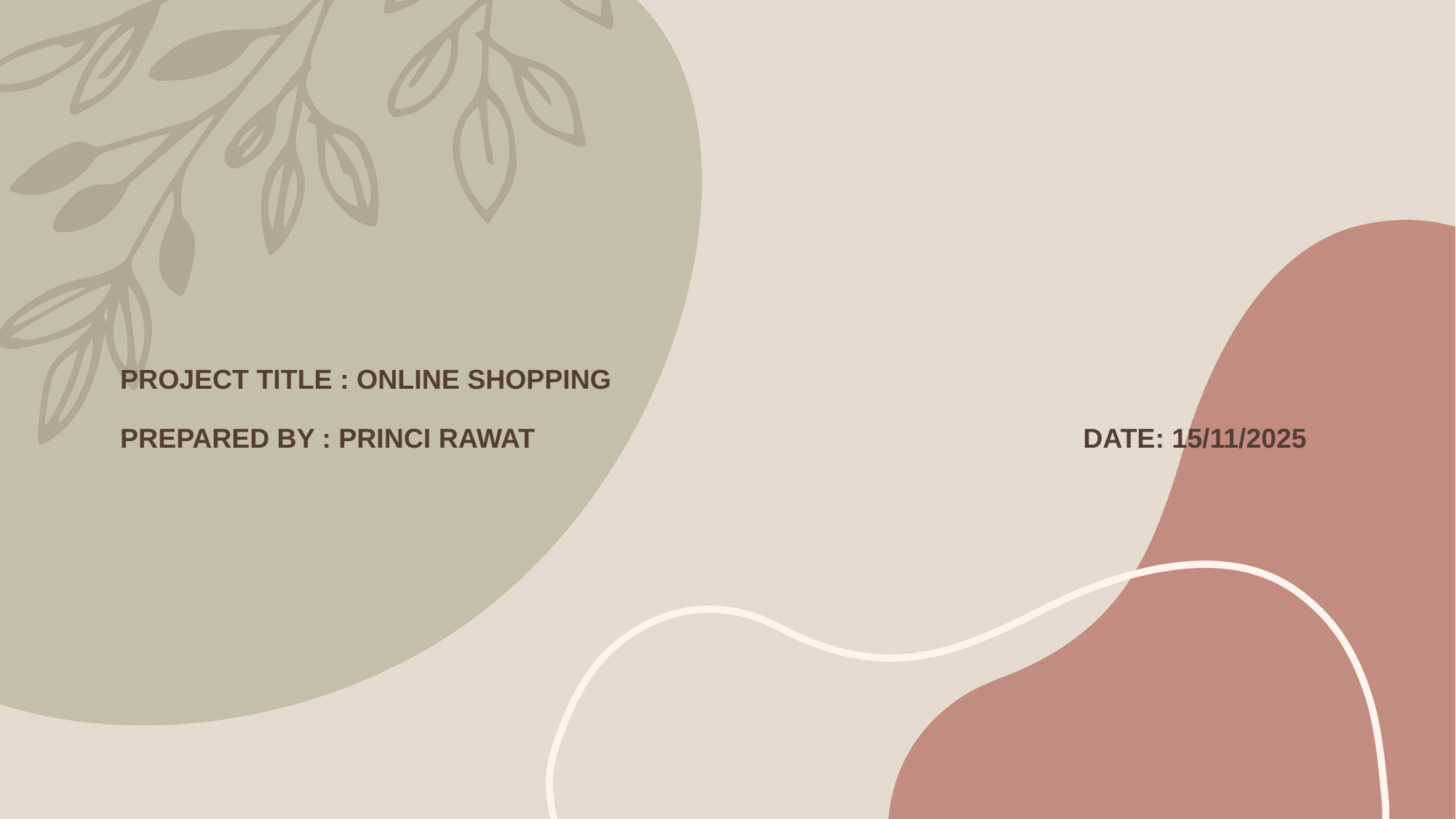

# PROJECT TITLE : ONLINE SHOPPING PREPARED BY : PRINCI RAWAT                                                                        DATE: 15/11/2025